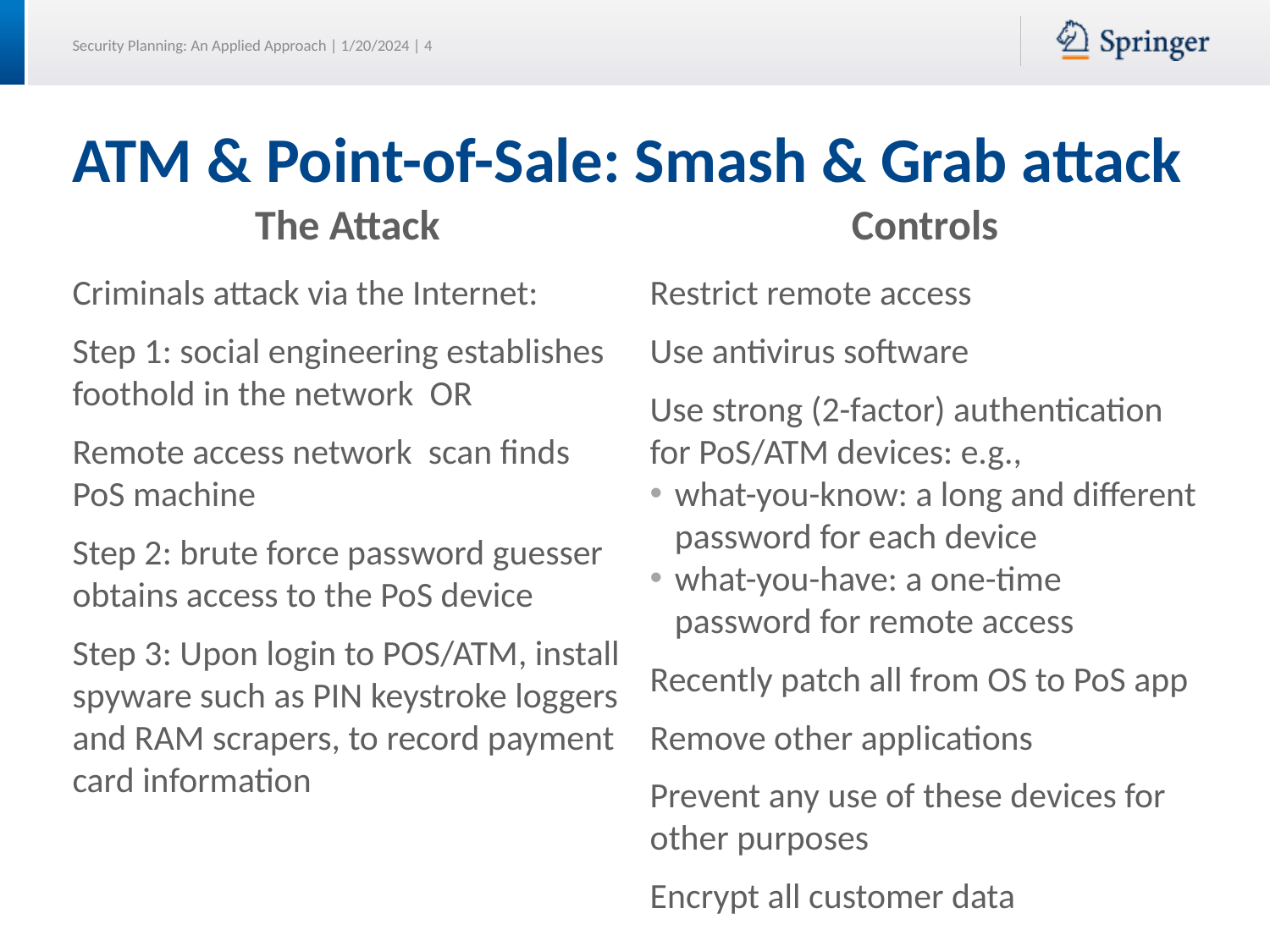

# ATM & Point-of-Sale: Smash & Grab attack
The Attack
Controls
Criminals attack via the Internet:
Step 1: social engineering establishes foothold in the network  OR
Remote access network  scan finds PoS machine
Step 2: brute force password guesser obtains access to the PoS device
Step 3: Upon login to POS/ATM, install spyware such as PIN keystroke loggers and RAM scrapers, to record payment card information

Restrict remote access
Use antivirus software
Use strong (2-factor) authentication for PoS/ATM devices: e.g.,
what-you-know: a long and different password for each device
what-you-have: a one-time password for remote access
Recently patch all from OS to PoS app
Remove other applications
Prevent any use of these devices for other purposes
Encrypt all customer data